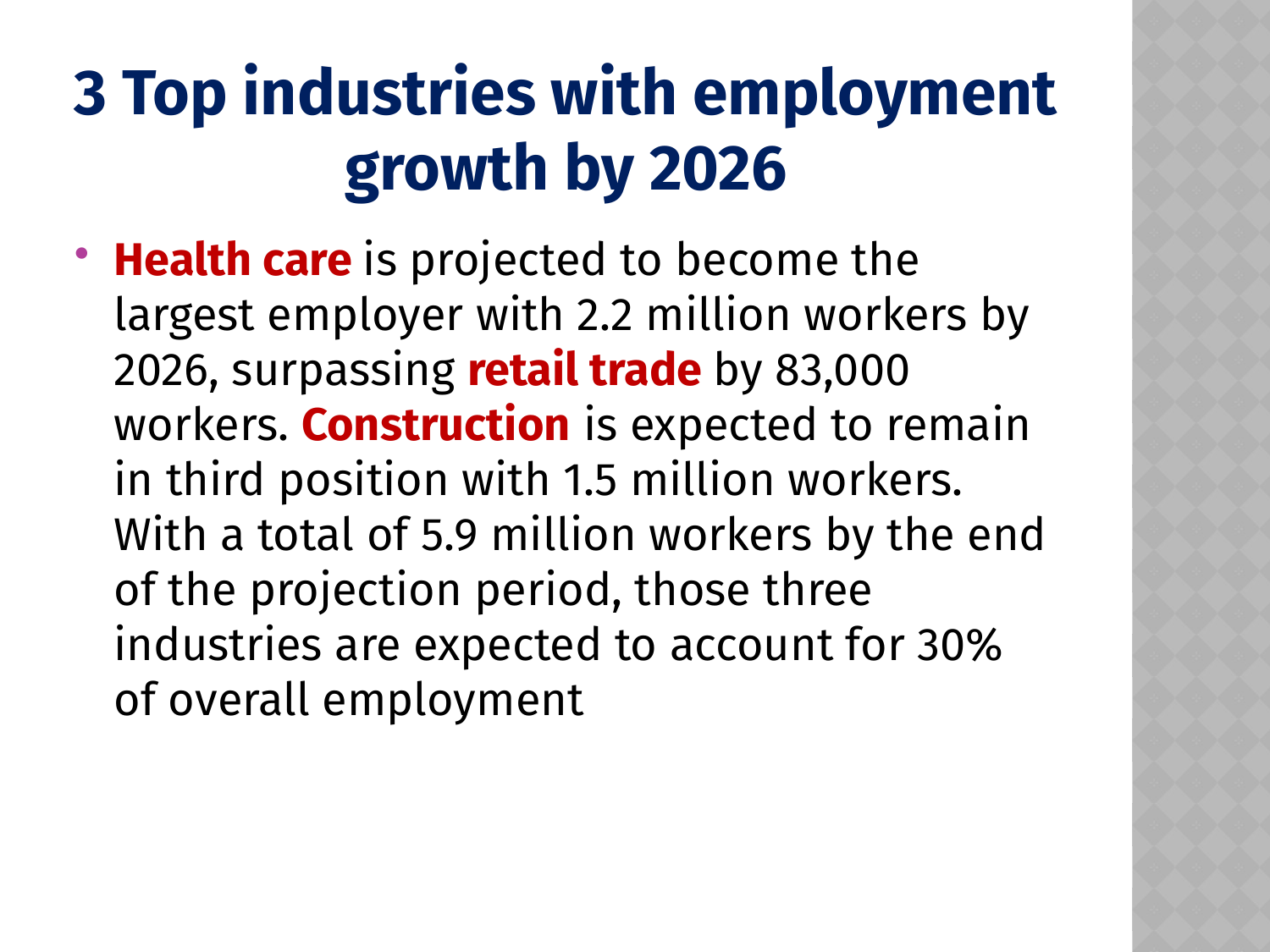

# 3 Top industries with employment growth by 2026
Health care is projected to become the largest employer with 2.2 million workers by 2026, surpassing retail trade by 83,000 workers. Construction is expected to remain in third position with 1.5 million workers. With a total of 5.9 million workers by the end of the projection period, those three industries are expected to account for 30% of overall employment